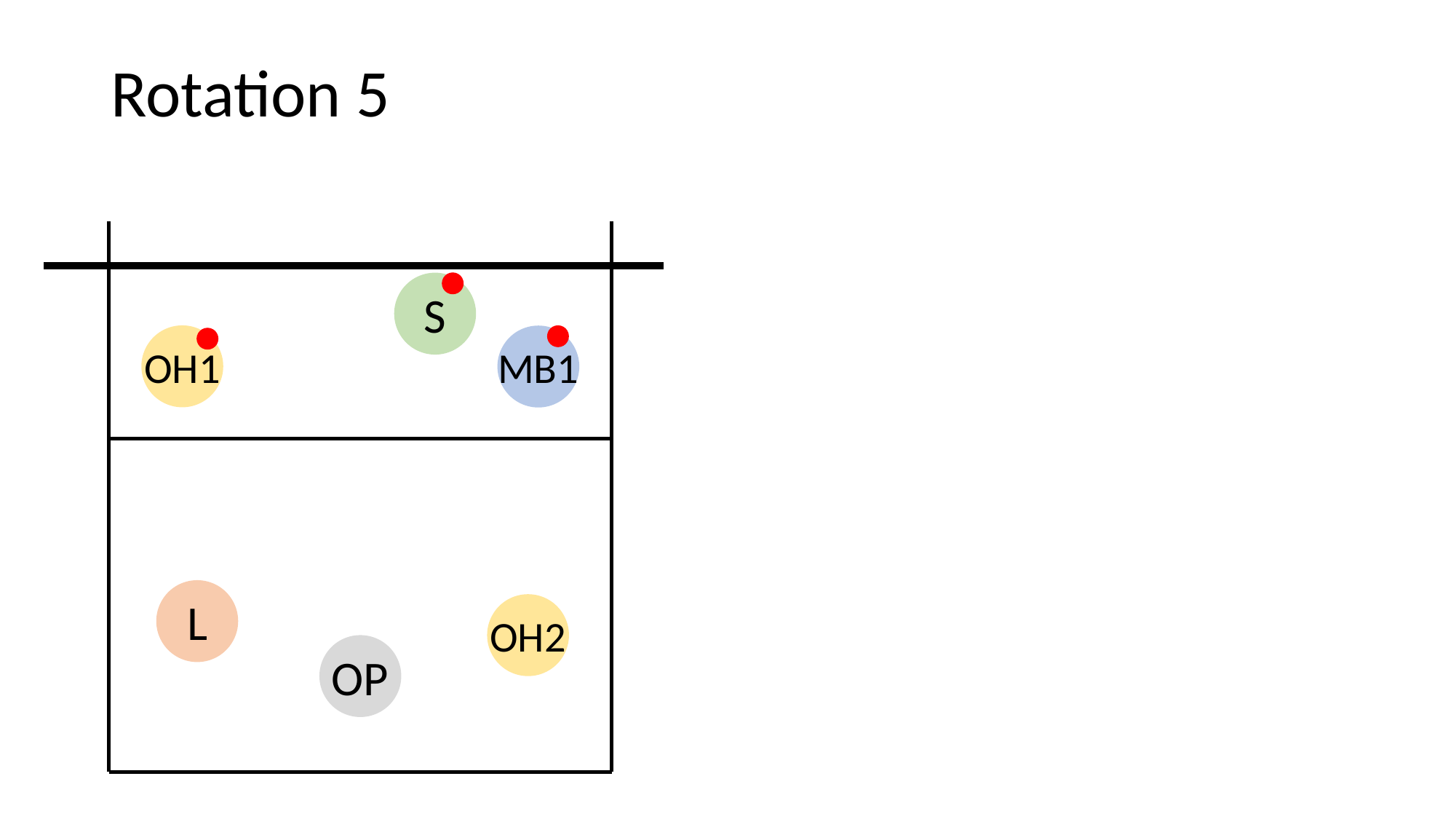

# Rotation 5

S
OH1

MB1

L
OH2
OP